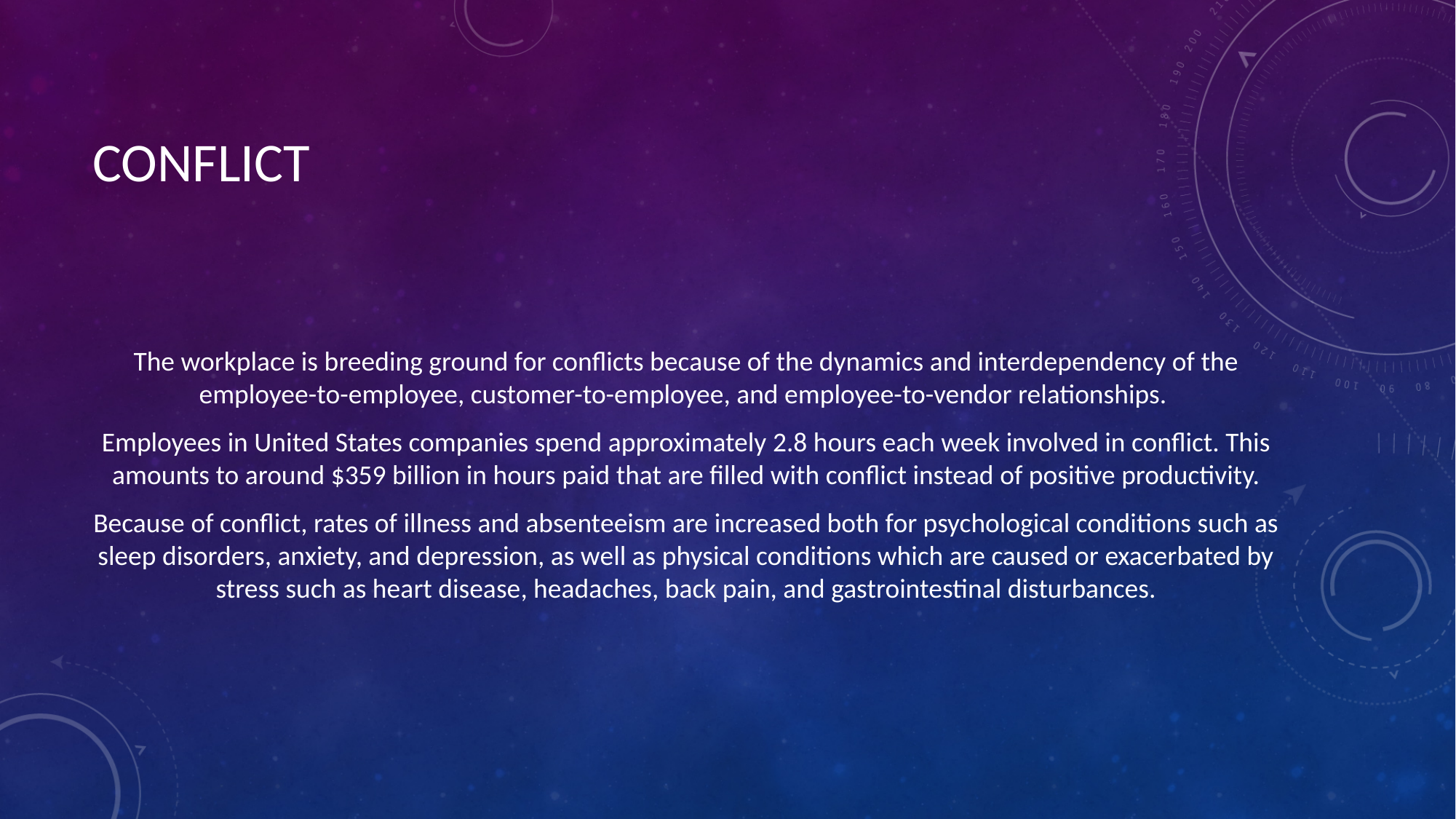

# Conflict
The workplace is breeding ground for conflicts because of the dynamics and interdependency of the employee-to-employee, customer-to-employee, and employee-to-vendor relationships.
Employees in United States companies spend approximately 2.8 hours each week involved in conflict. This amounts to around $359 billion in hours paid that are filled with conflict instead of positive productivity.
Because of conflict, rates of illness and absenteeism are increased both for psychological conditions such as sleep disorders, anxiety, and depression, as well as physical conditions which are caused or exacerbated by stress such as heart disease, headaches, back pain, and gastrointestinal disturbances.